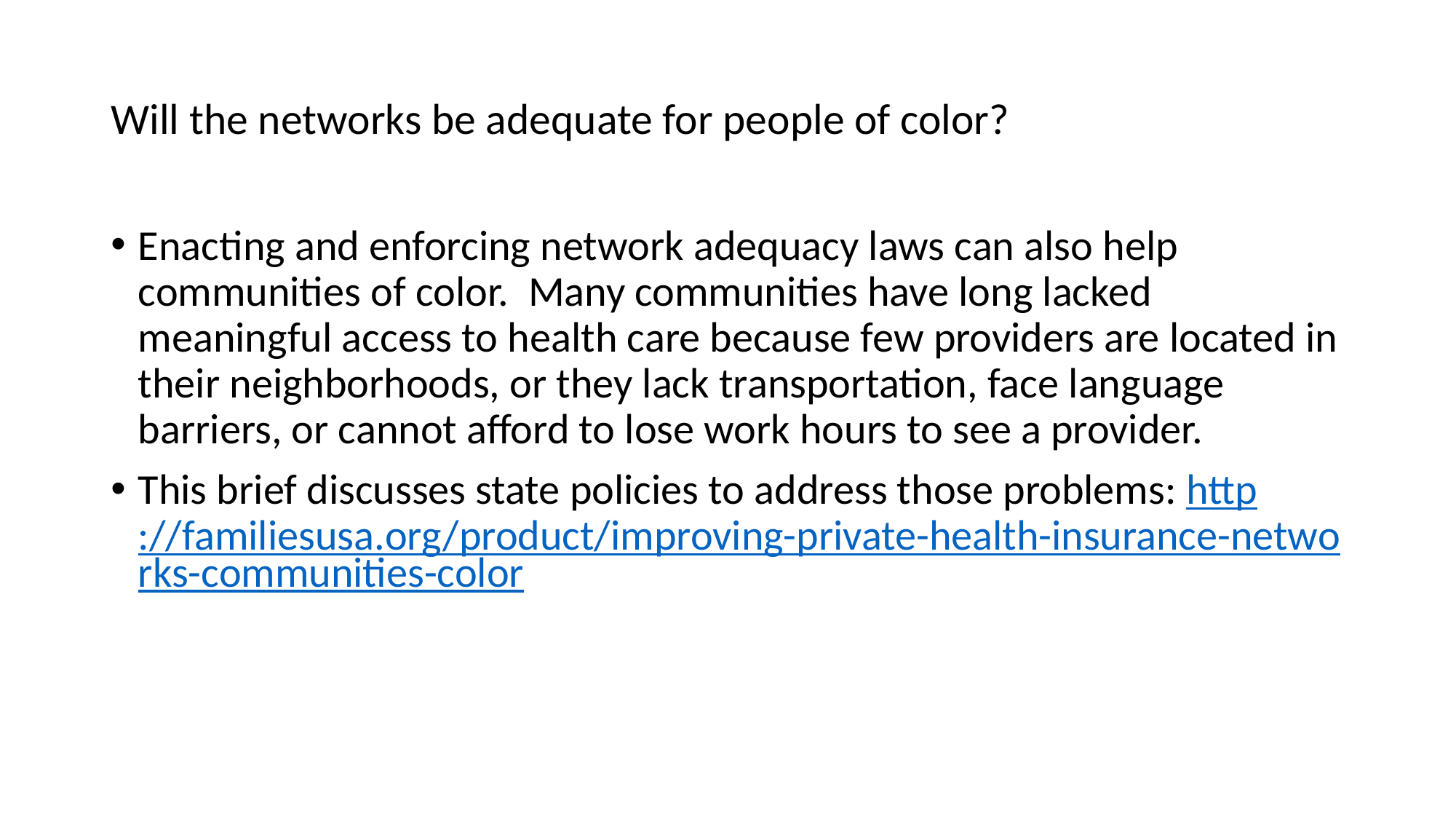

# Will the networks be adequate for people of color?
Enacting and enforcing network adequacy laws can also help communities of color.  Many communities have long lacked meaningful access to health care because few providers are located in their neighborhoods, or they lack transportation, face language barriers, or cannot afford to lose work hours to see a provider.
This brief discusses state policies to address those problems: http://familiesusa.org/product/improving-private-health-insurance-networks-communities-color